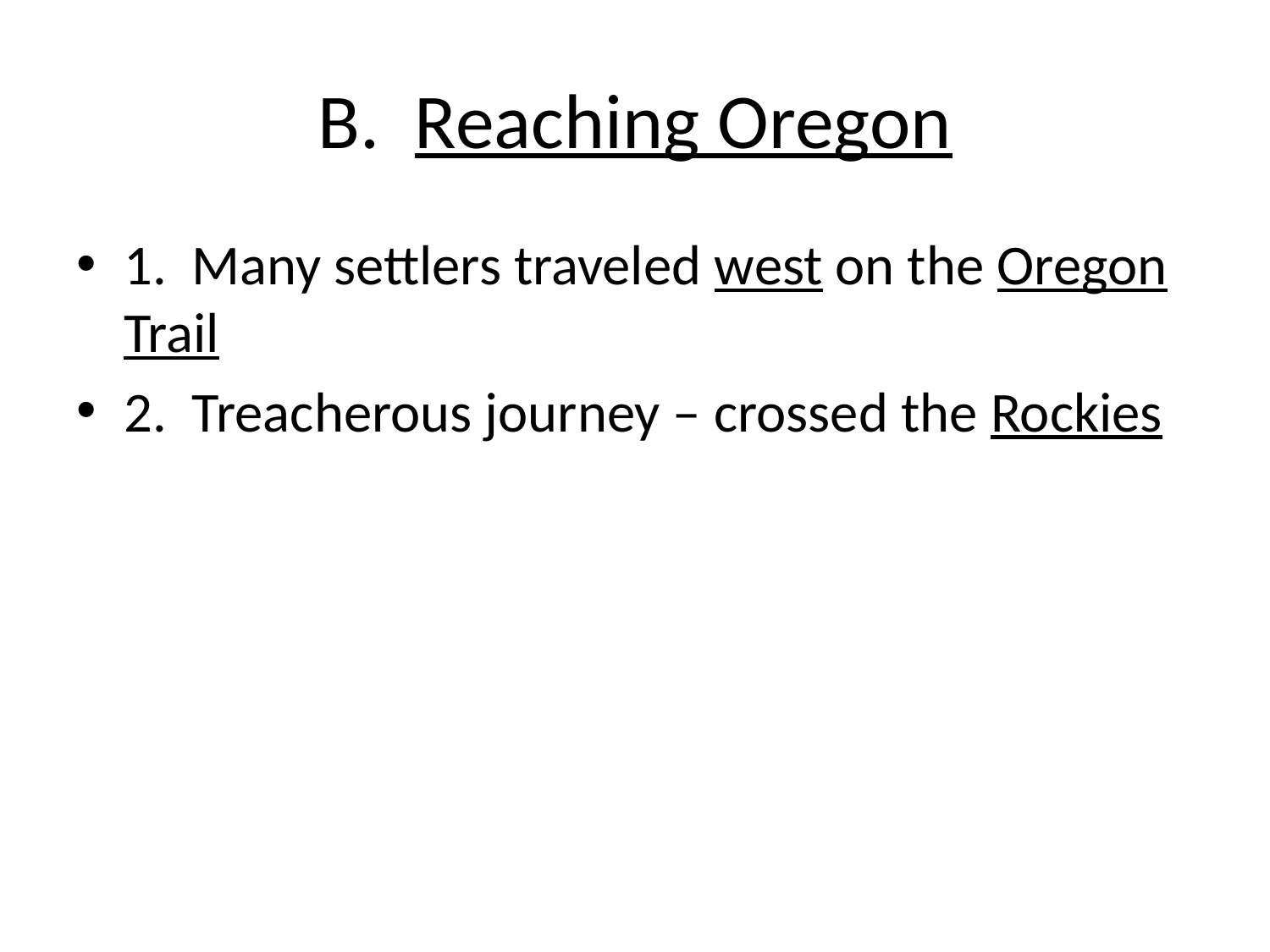

# B.  Reaching Oregon
1.  Many settlers traveled west on the Oregon Trail
2.  Treacherous journey – crossed the Rockies